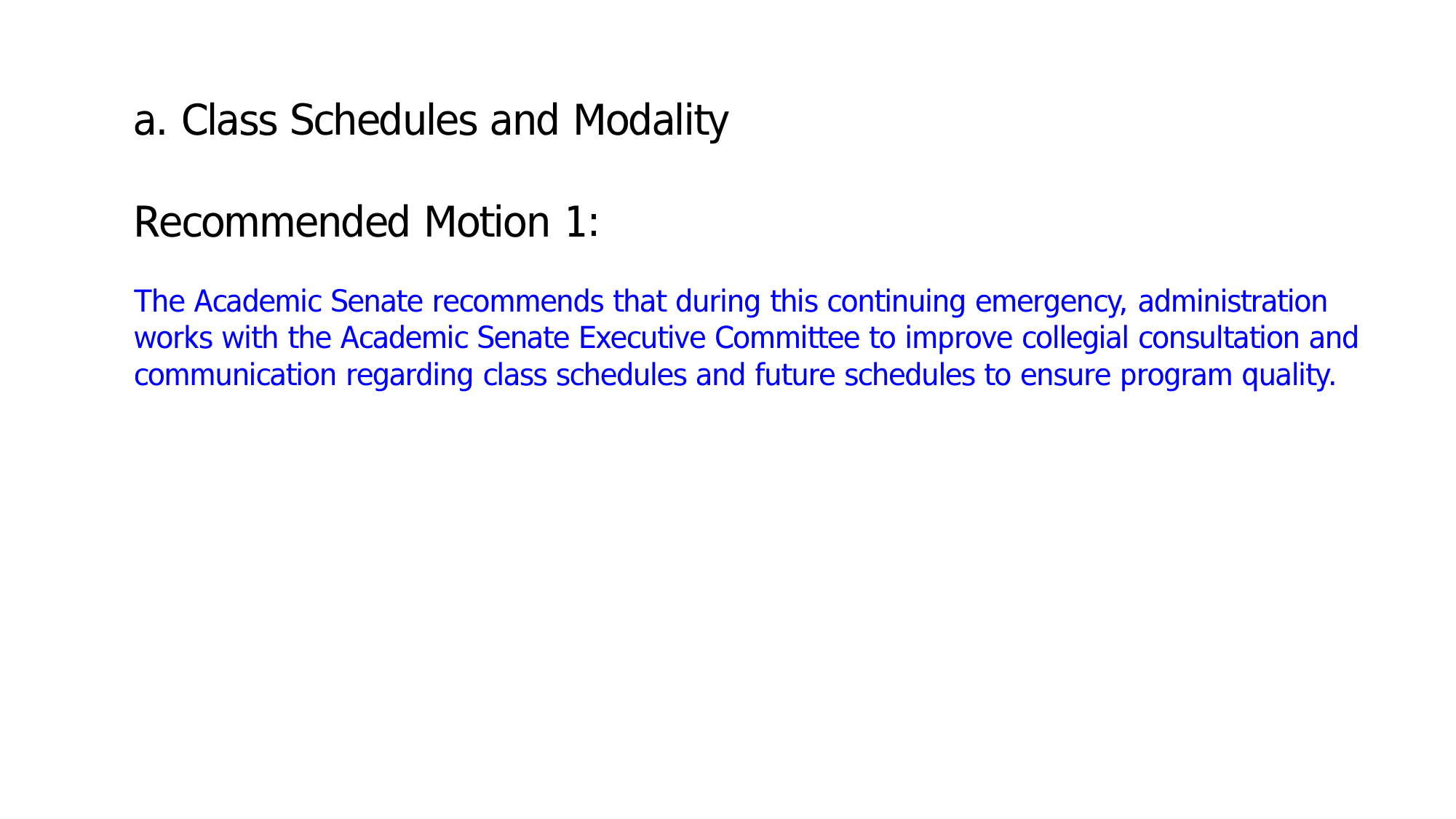

a. Class Schedules and Modality

Recommended Motion 1:

The Academic Senate recommends that during this continuing emergency, administration works with the Academic Senate Executive Committee to improve collegial consultation and communication regarding class schedules and future schedules to ensure program quality.